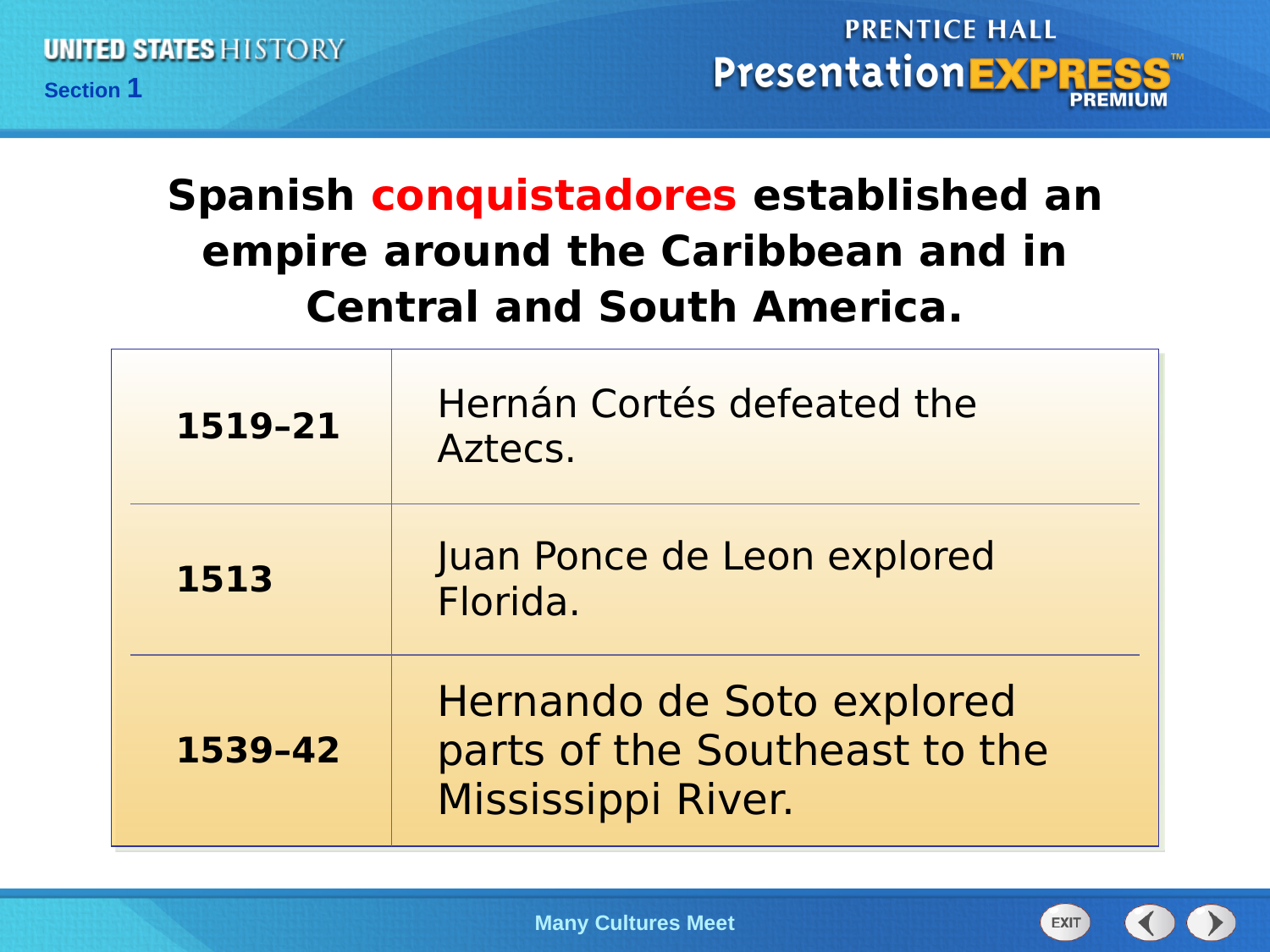

Spanish conquistadores established an empire around the Caribbean and in Central and South America.

| 1519–21 | Hernán Cortés defeated the Aztecs. |
| --- | --- |
| 1513 | Juan Ponce de Leon explored Florida. |
| 1539–42 | Hernando de Soto explored parts of the Southeast to the Mississippi River. |